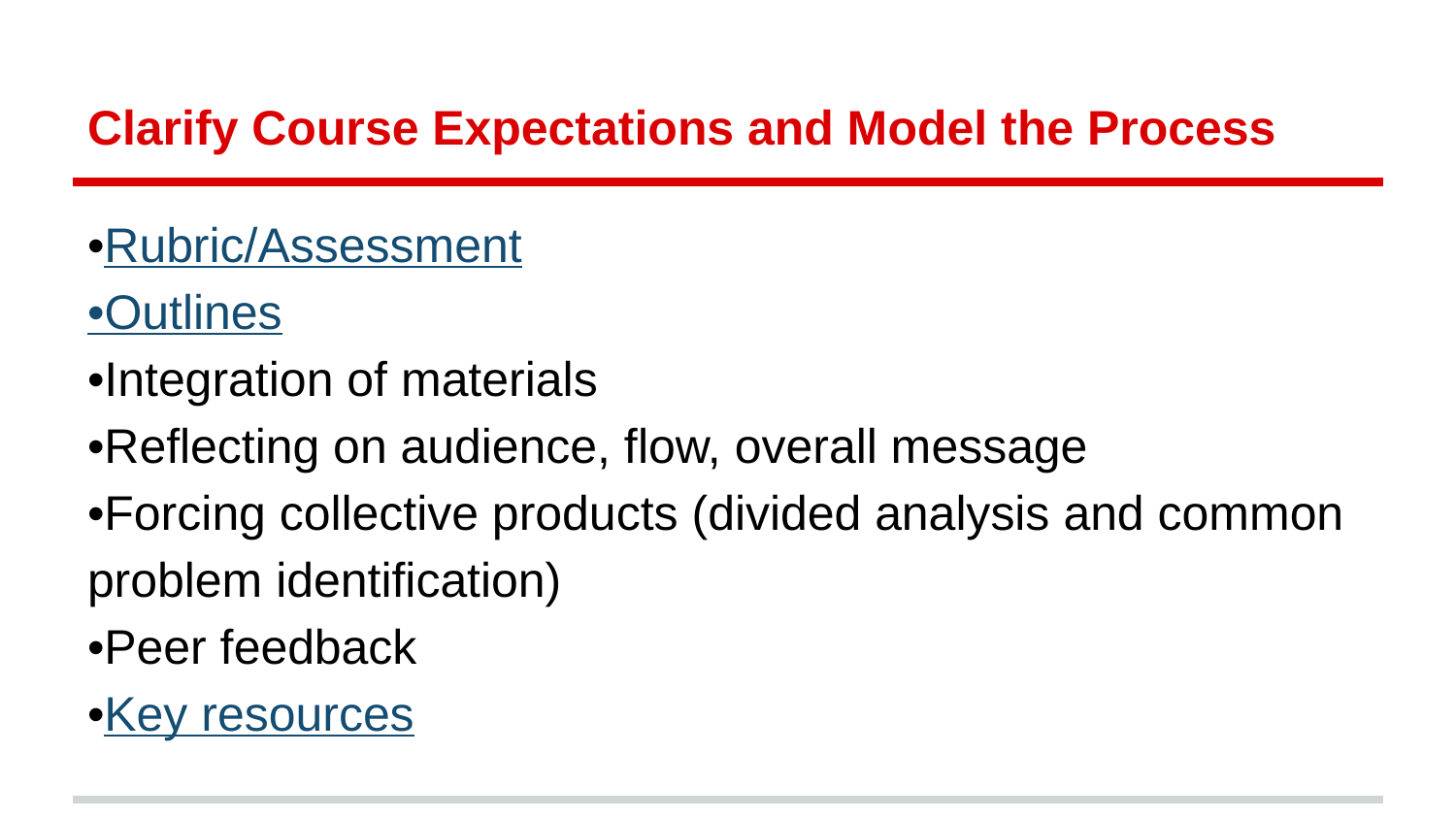

# Clarify Course Expectations and Model the Process
•Rubric/Assessment
•Outlines
•Integration of materials
•Reflecting on audience, flow, overall message
•Forcing collective products (divided analysis and common problem identification)
•Peer feedback
•Key resources